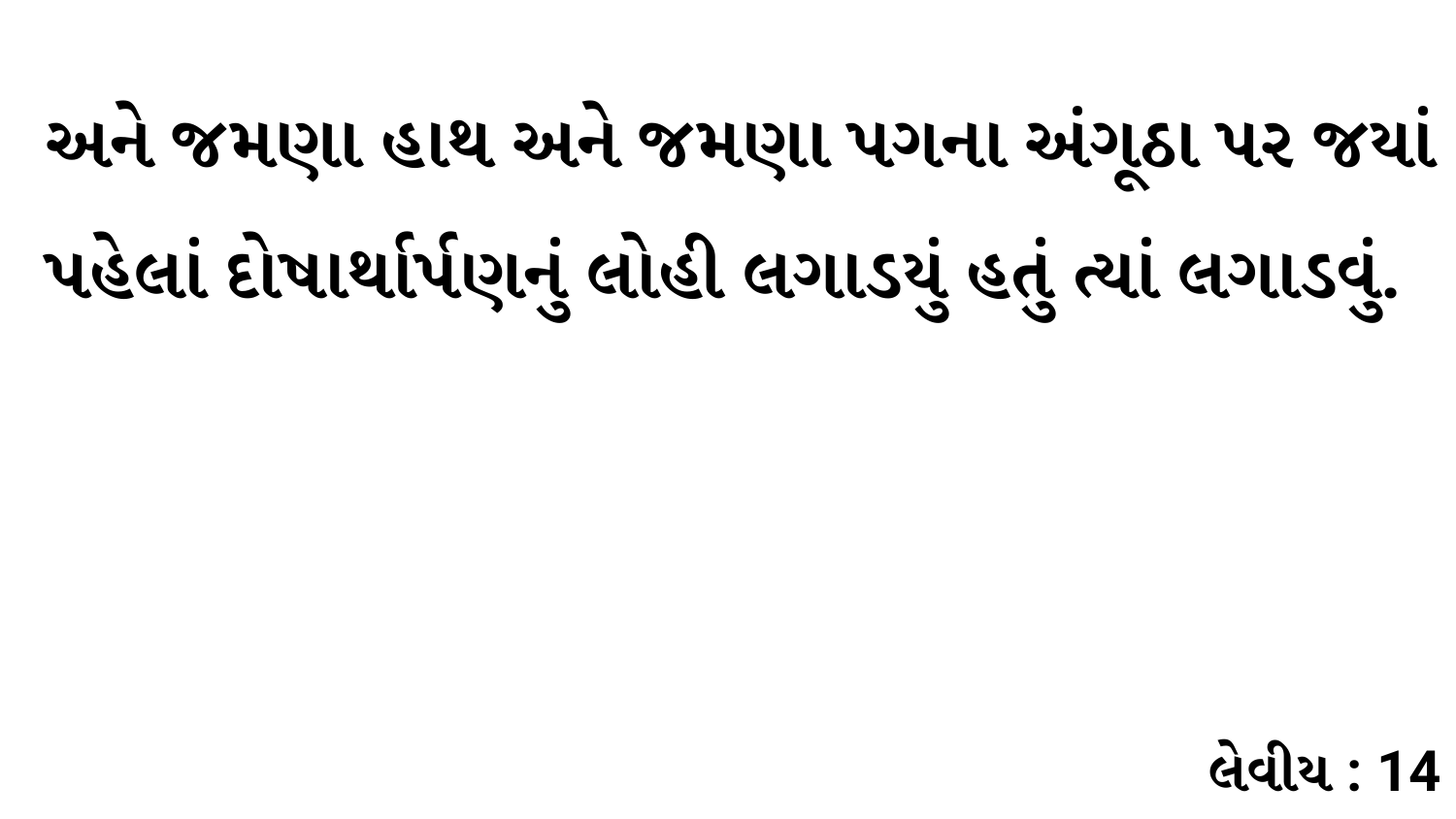

અને જમણા હાથ અને જમણા પગના અંગૂઠા પર જયાં પહેલાં દોષાર્થાર્પણનું લોહી લગાડયું હતું ત્યાં લગાડવું.
લેવીય : 14